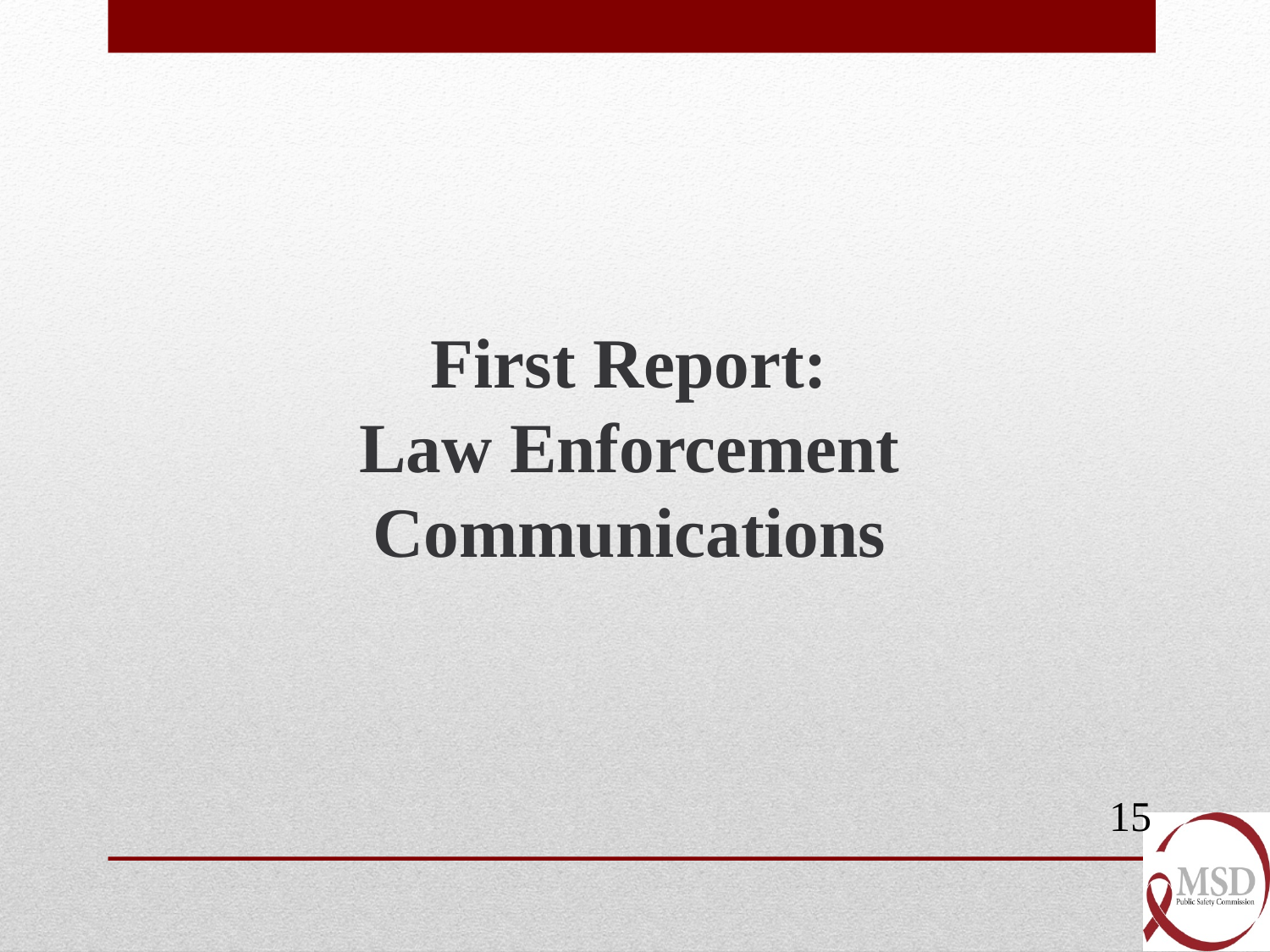

# First Report: Law Enforcement Communications
15